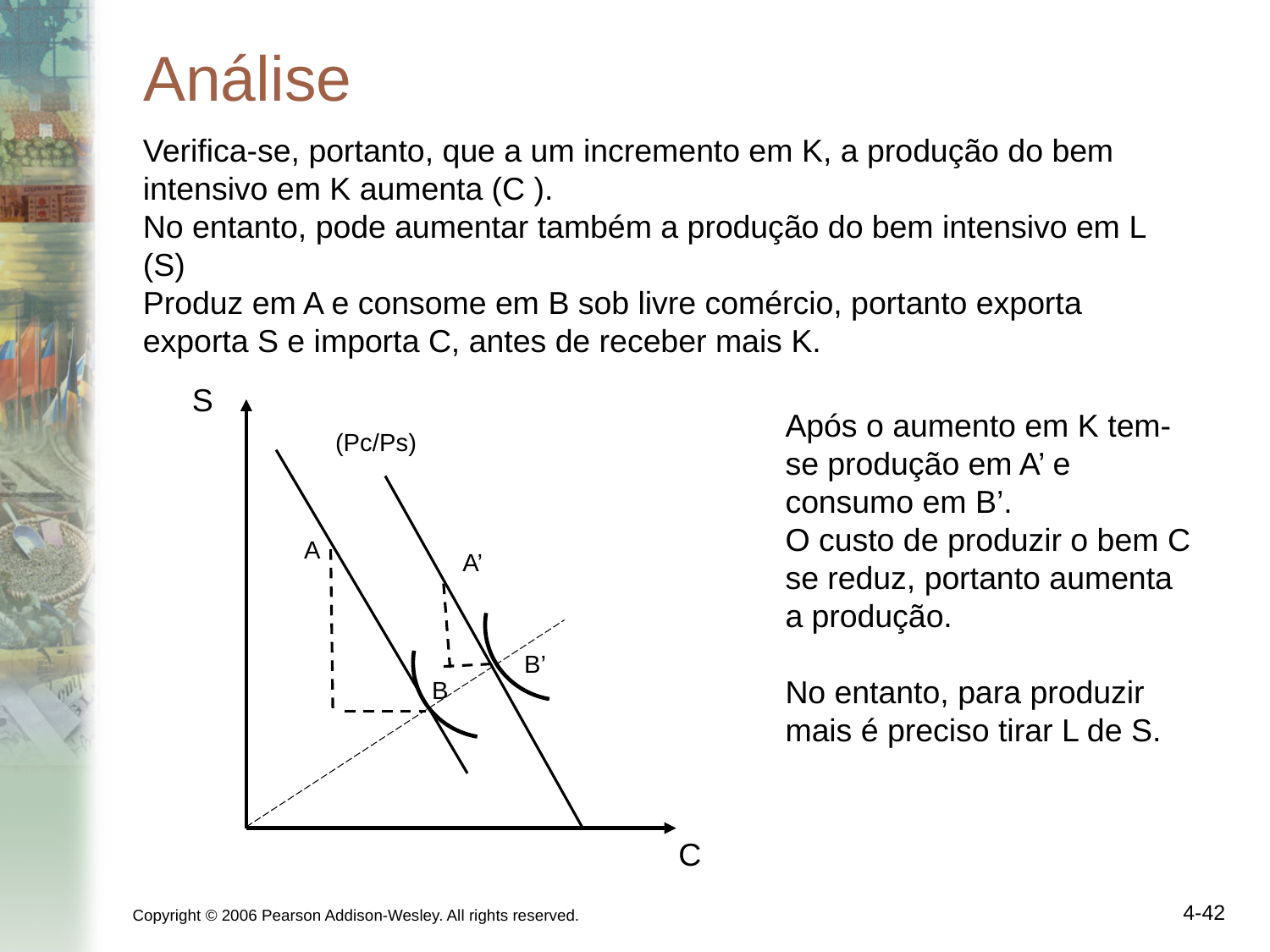

# Análise
Verifica-se, portanto, que a um incremento em K, a produção do bem intensivo em K aumenta (C ).
No entanto, pode aumentar também a produção do bem intensivo em L (S)
Produz em A e consome em B sob livre comércio, portanto exporta exporta S e importa C, antes de receber mais K.
S
Após o aumento em K tem-se produção em A’ e consumo em B’.
O custo de produzir o bem C se reduz, portanto aumenta a produção.

No entanto, para produzir mais é preciso tirar L de S.
(Pc/Ps)
A
A’

B’
B
C
Copyright © 2006 Pearson Addison-Wesley. All rights reserved.
4-42